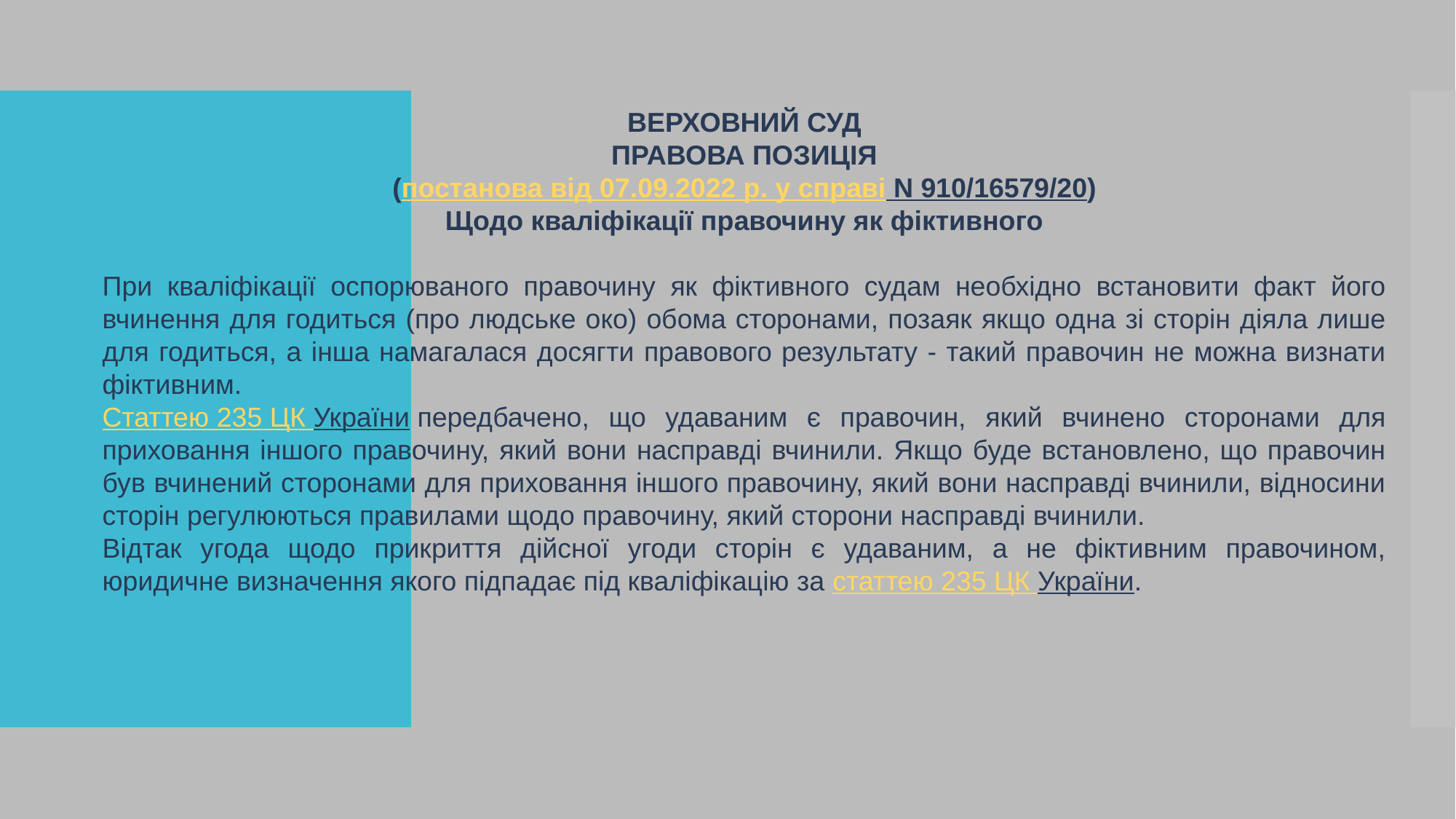

ВЕРХОВНИЙ СУД
ПРАВОВА ПОЗИЦІЯ
(постанова від 07.09.2022 р. у справі N 910/16579/20)
Щодо кваліфікації правочину як фіктивного

При кваліфікації оспорюваного правочину як фіктивного судам необхідно встановити факт його вчинення для годиться (про людське око) обома сторонами, позаяк якщо одна зі сторін діяла лише для годиться, а інша намагалася досягти правового результату - такий правочин не можна визнати фіктивним.
Статтею 235 ЦК України передбачено, що удаваним є правочин, який вчинено сторонами для приховання іншого правочину, який вони насправді вчинили. Якщо буде встановлено, що правочин був вчинений сторонами для приховання іншого правочину, який вони насправді вчинили, відносини сторін регулюються правилами щодо правочину, який сторони насправді вчинили.
Відтак угода щодо прикриття дійсної угоди сторін є удаваним, а не фіктивним правочином, юридичне визначення якого підпадає під кваліфікацію за статтею 235 ЦК України.